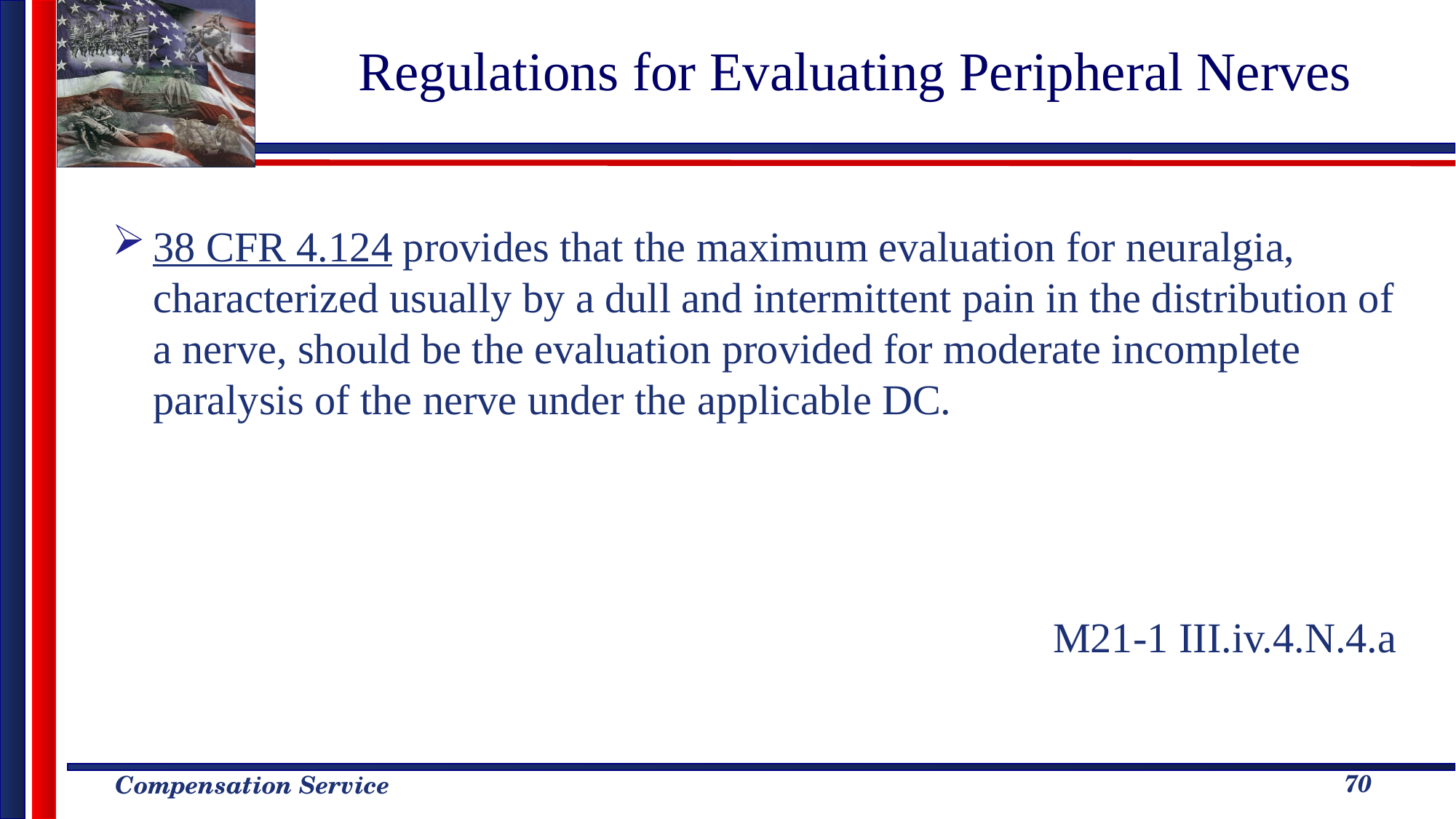

# Regulations for Evaluating Peripheral Nerves
38 CFR 4.124 provides that the maximum evaluation for neuralgia, characterized usually by a dull and intermittent pain in the distribution of a nerve, should be the evaluation provided for moderate incomplete paralysis of the nerve under the applicable DC.

M21-1 III.iv.4.N.4.a

70